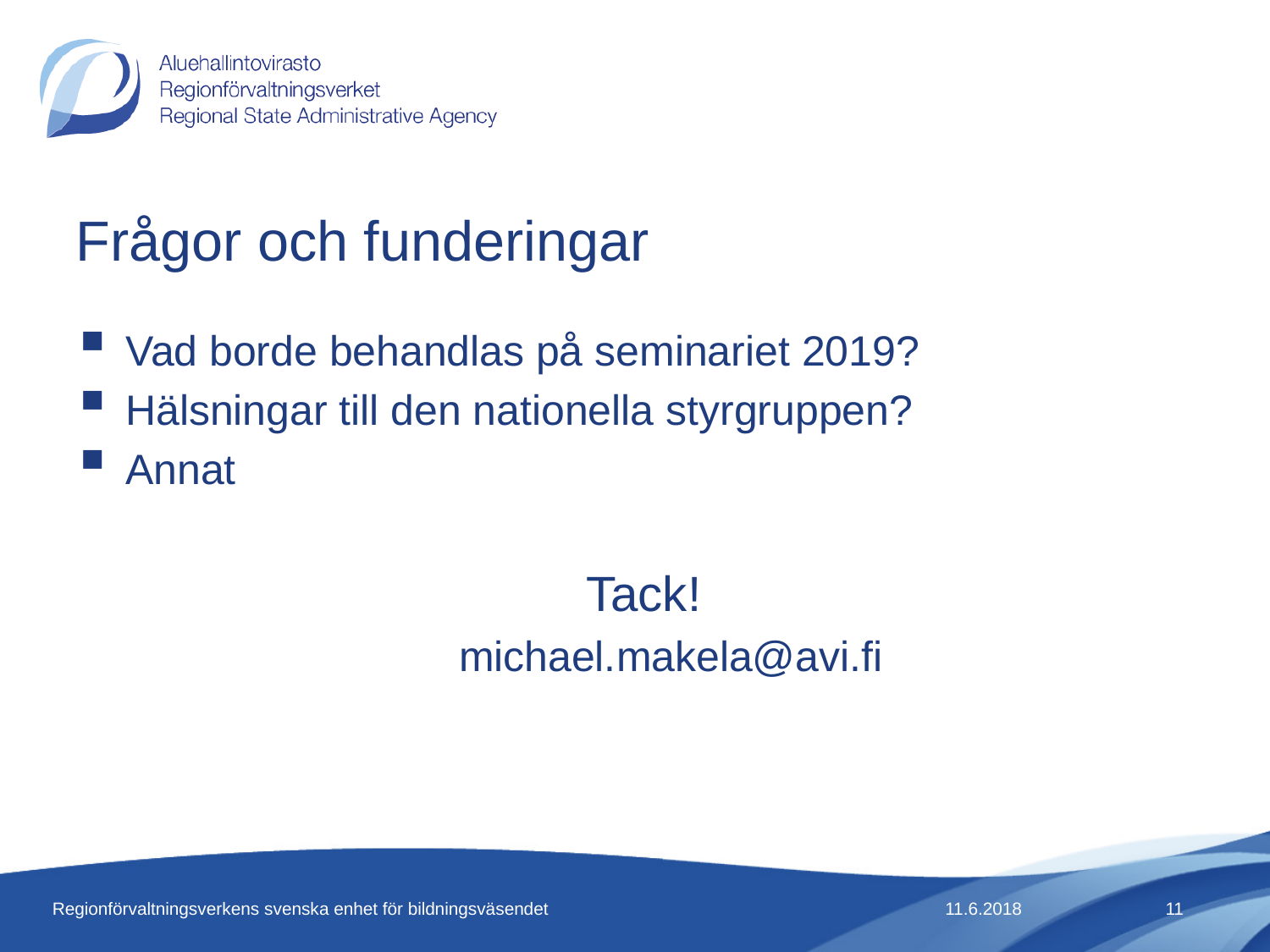

# Frågor och funderingar
Vad borde behandlas på seminariet 2019?
Hälsningar till den nationella styrgruppen?
Annat

				Tack!
			michael.makela@avi.fi

Regionförvaltningsverkens svenska enhet för bildningsväsendet
11.6.2018
11